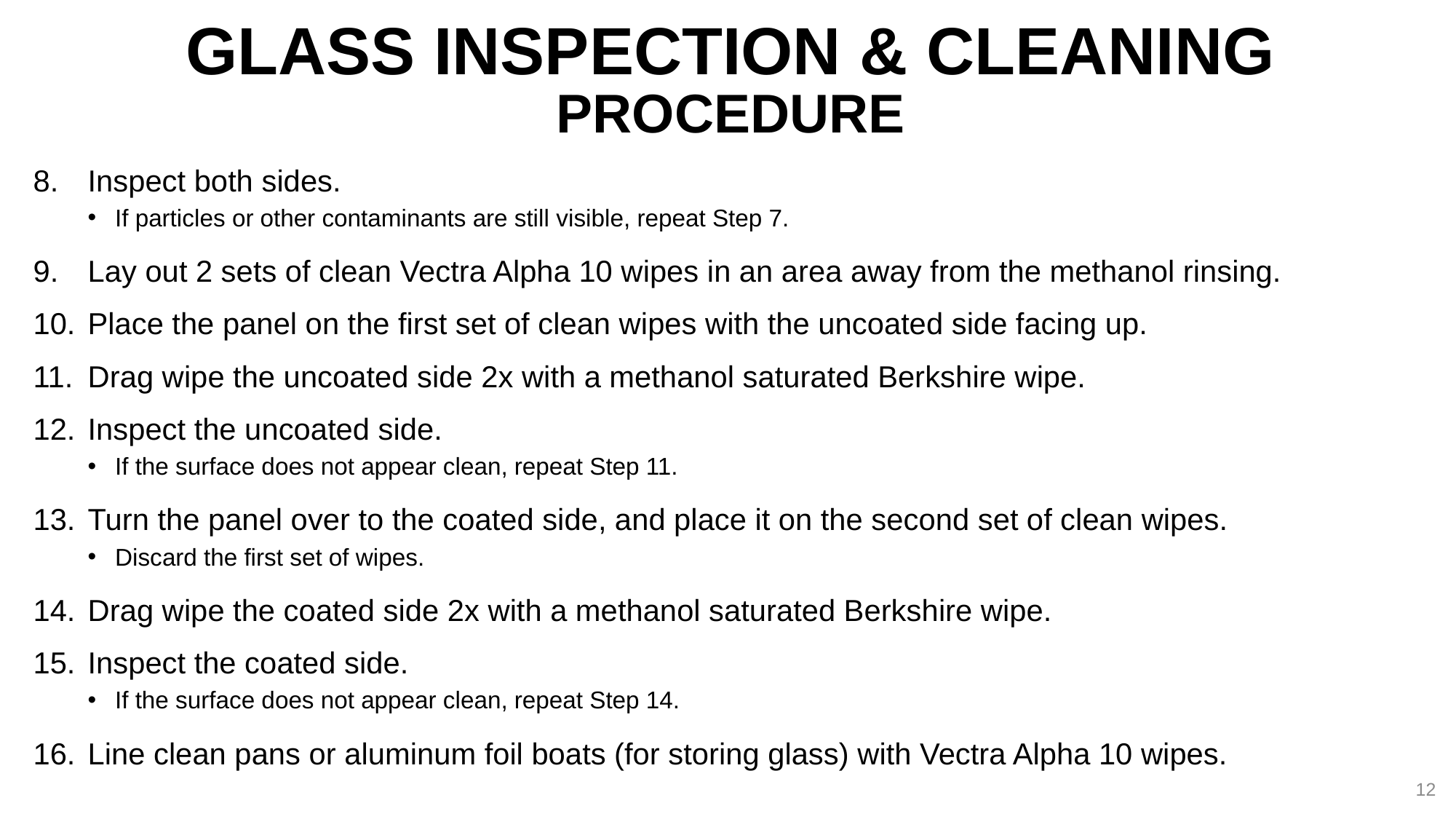

# GLASS INSPECTION & CLEANING
PROCEDURE
Inspect both sides.
If particles or other contaminants are still visible, repeat Step 7.
Lay out 2 sets of clean Vectra Alpha 10 wipes in an area away from the methanol rinsing.
Place the panel on the first set of clean wipes with the uncoated side facing up.
Drag wipe the uncoated side 2x with a methanol saturated Berkshire wipe.
Inspect the uncoated side.
If the surface does not appear clean, repeat Step 11.
Turn the panel over to the coated side, and place it on the second set of clean wipes.
Discard the first set of wipes.
Drag wipe the coated side 2x with a methanol saturated Berkshire wipe.
Inspect the coated side.
If the surface does not appear clean, repeat Step 14.
Line clean pans or aluminum foil boats (for storing glass) with Vectra Alpha 10 wipes.

12